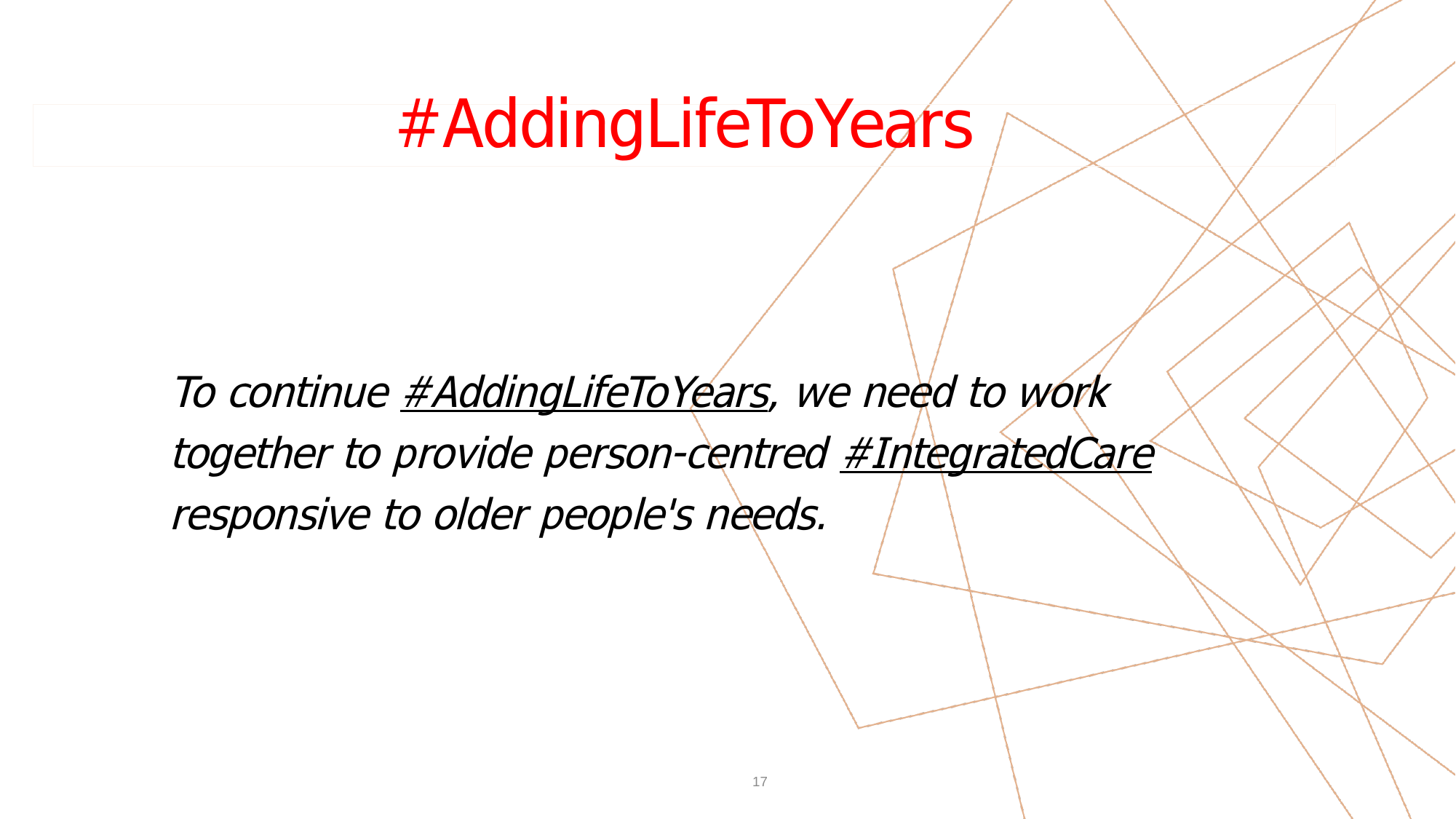

#AddingLifeToYears
To continue #AddingLifeToYears, we need to work together to provide person-centred #IntegratedCare responsive to older people's needs.
17